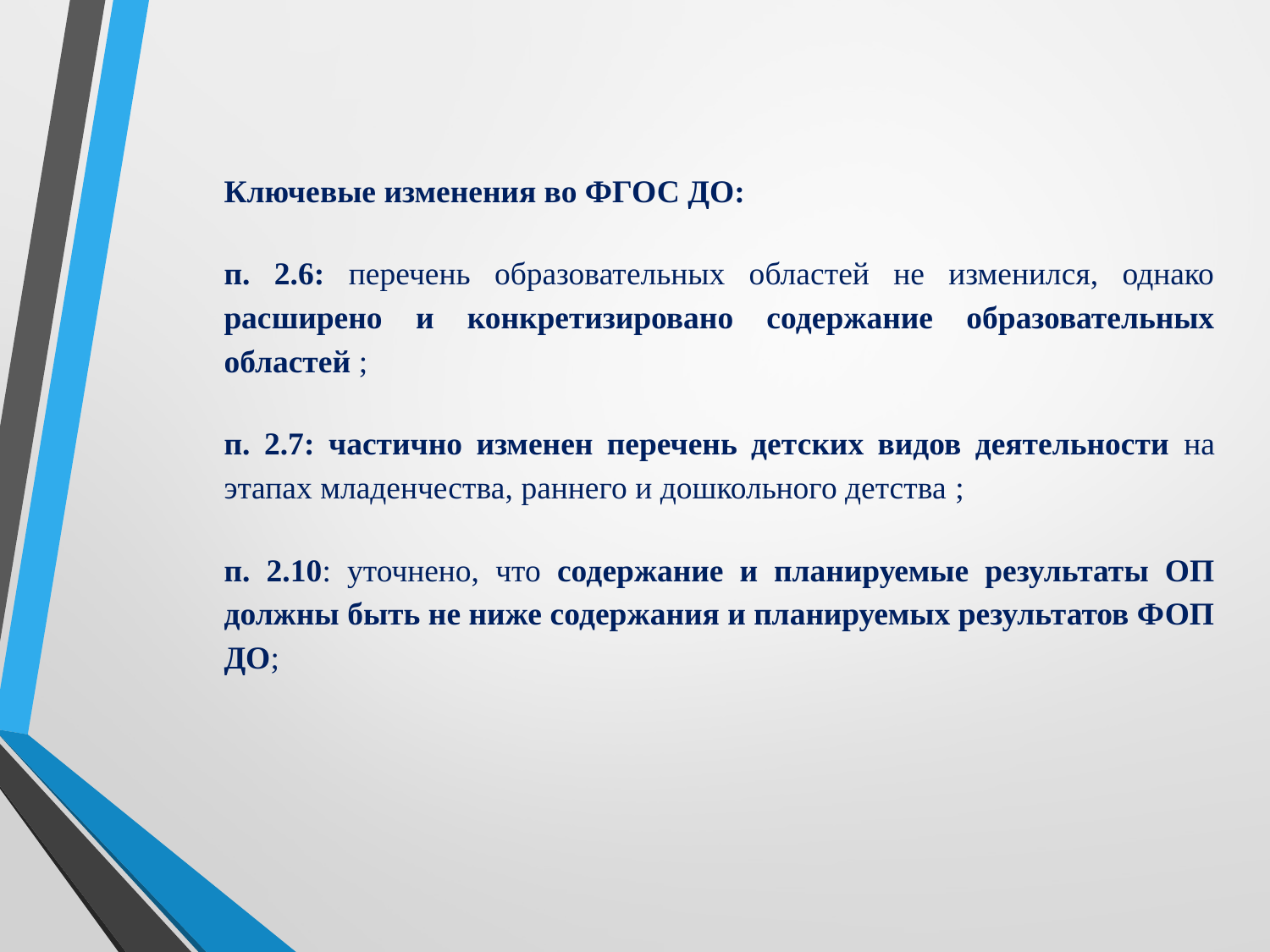

Ключевые изменения во ФГОС ДО:

п. 2.6: перечень образовательных областей не изменился, однако расширено и конкретизировано содержание образовательных областей ;

п. 2.7: частично изменен перечень детских видов деятельности на этапах младенчества, раннего и дошкольного детства ;

п. 2.10: уточнено, что содержание и планируемые результаты ОП должны быть не ниже содержания и планируемых результатов ФОП ДО;